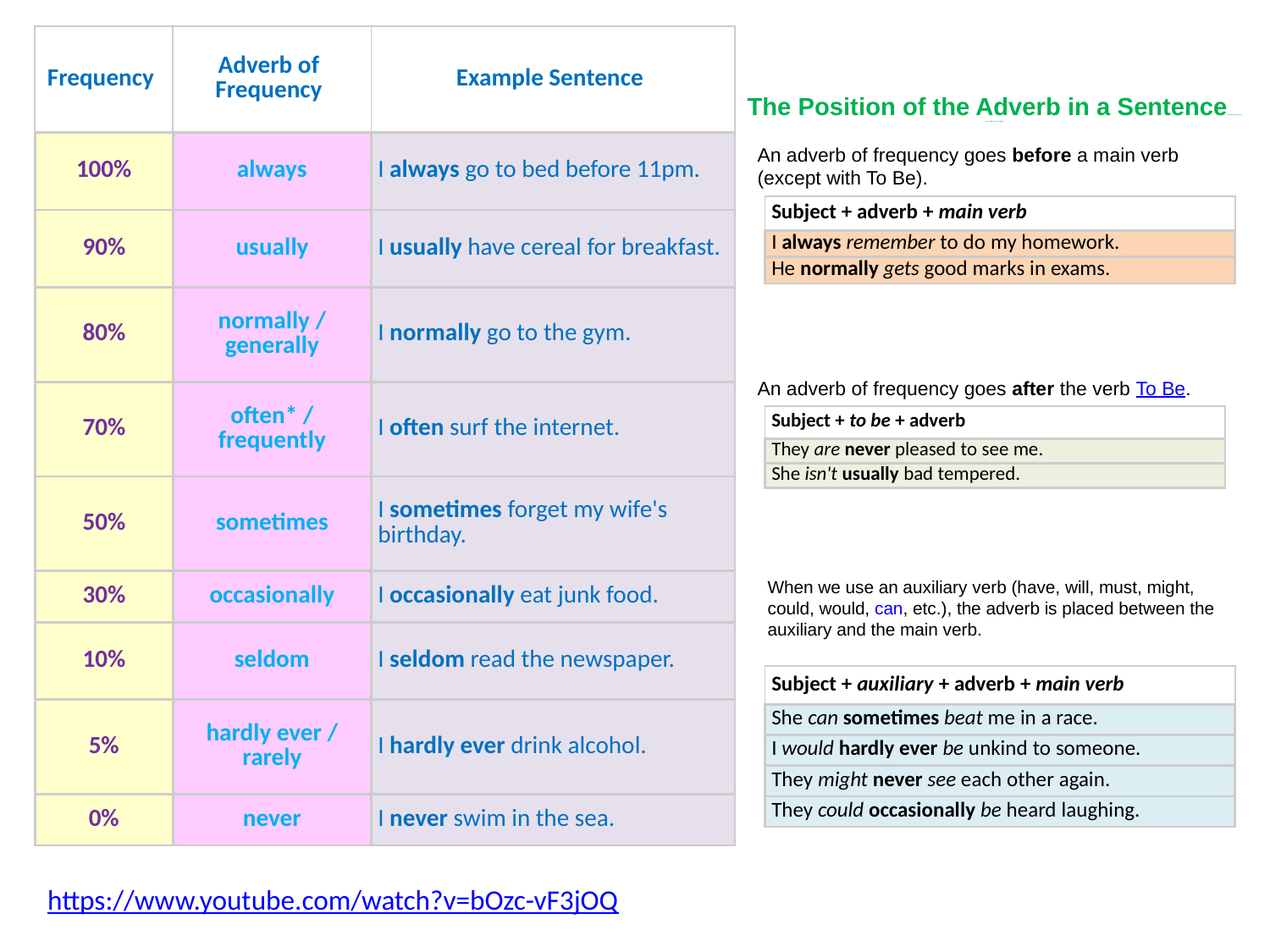

| Frequency | Adverb of Frequency | Example Sentence |
| --- | --- | --- |
| 100% | always | I always go to bed before 11pm. |
| 90% | usually | I usually have cereal for breakfast. |
| 80% | normally / generally | I normally go to the gym. |
| 70% | often\* / frequently | I often surf the internet. |
| 50% | sometimes | I sometimes forget my wife's birthday. |
| 30% | occasionally | I occasionally eat junk food. |
| 10% | seldom | I seldom read the newspaper. |
| 5% | hardly ever / rarely | I hardly ever drink alcohol. |
| 0% | never | I never swim in the sea. |
The Position of the Adverb in a Sentencen adverb of frequency goes after the verb To Be.

An adverb of frequency goes before a main verb (except with To Be).
| Subject + adverb + main verb |
| --- |
| I always remember to do my homework. |
| He normally gets good marks in exams. |
An adverb of frequency goes after the verb To Be.
| Subject + to be + adverb |
| --- |
| They are never pleased to see me. |
| She isn't usually bad tempered. |
When we use an auxiliary verb (have, will, must, might, could, would, can, etc.), the adverb is placed between the auxiliary and the main verb.
| Subject + auxiliary + adverb + main verb |
| --- |
| She can sometimes beat me in a race. |
| I would hardly ever be unkind to someone. |
| They might never see each other again. |
| They could occasionally be heard laughing. |
https://www.youtube.com/watch?v=bOzc-vF3jOQ